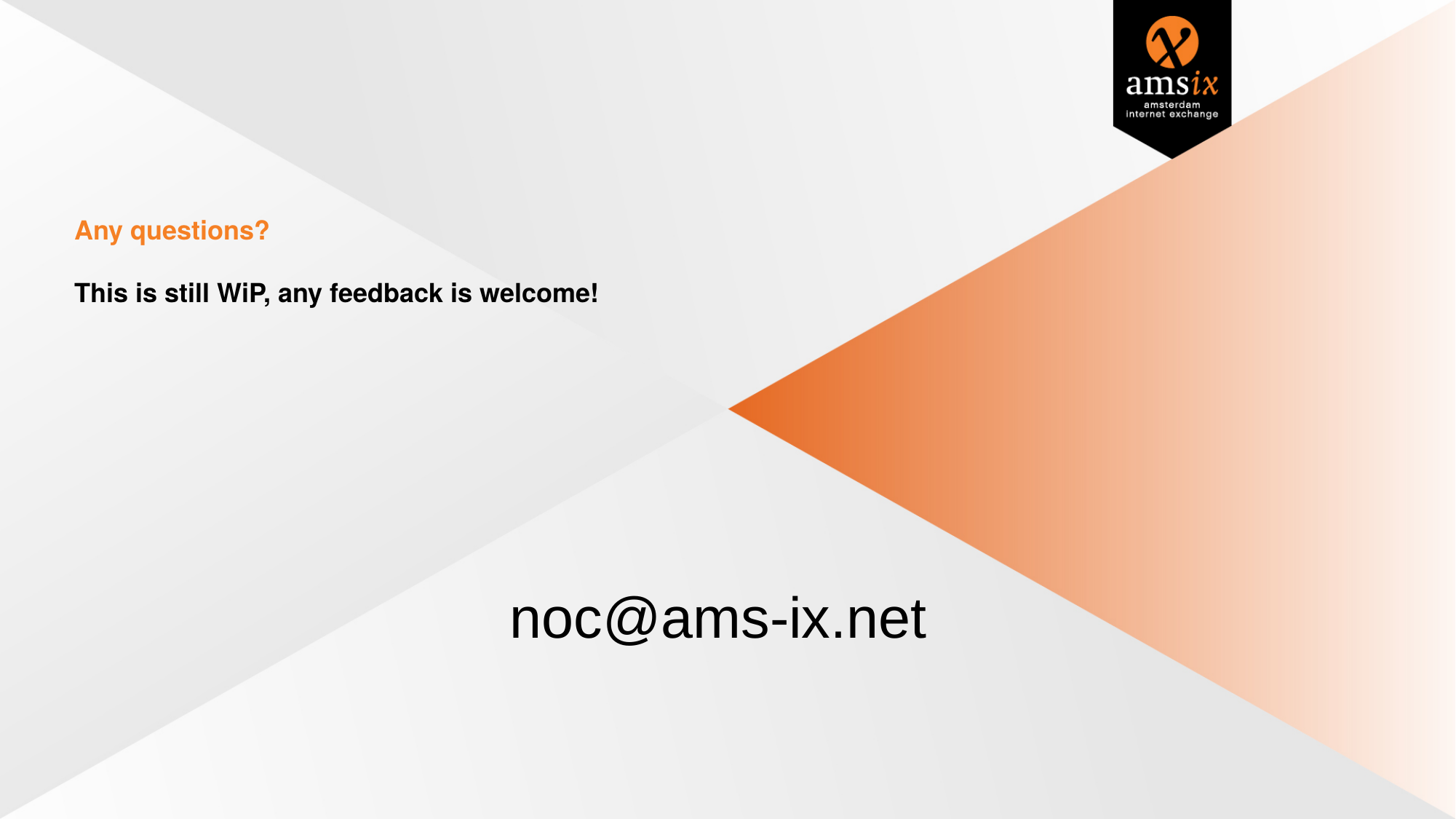

# Any questions? This is still WiP, any feedback is welcome!
noc@ams-ix.net